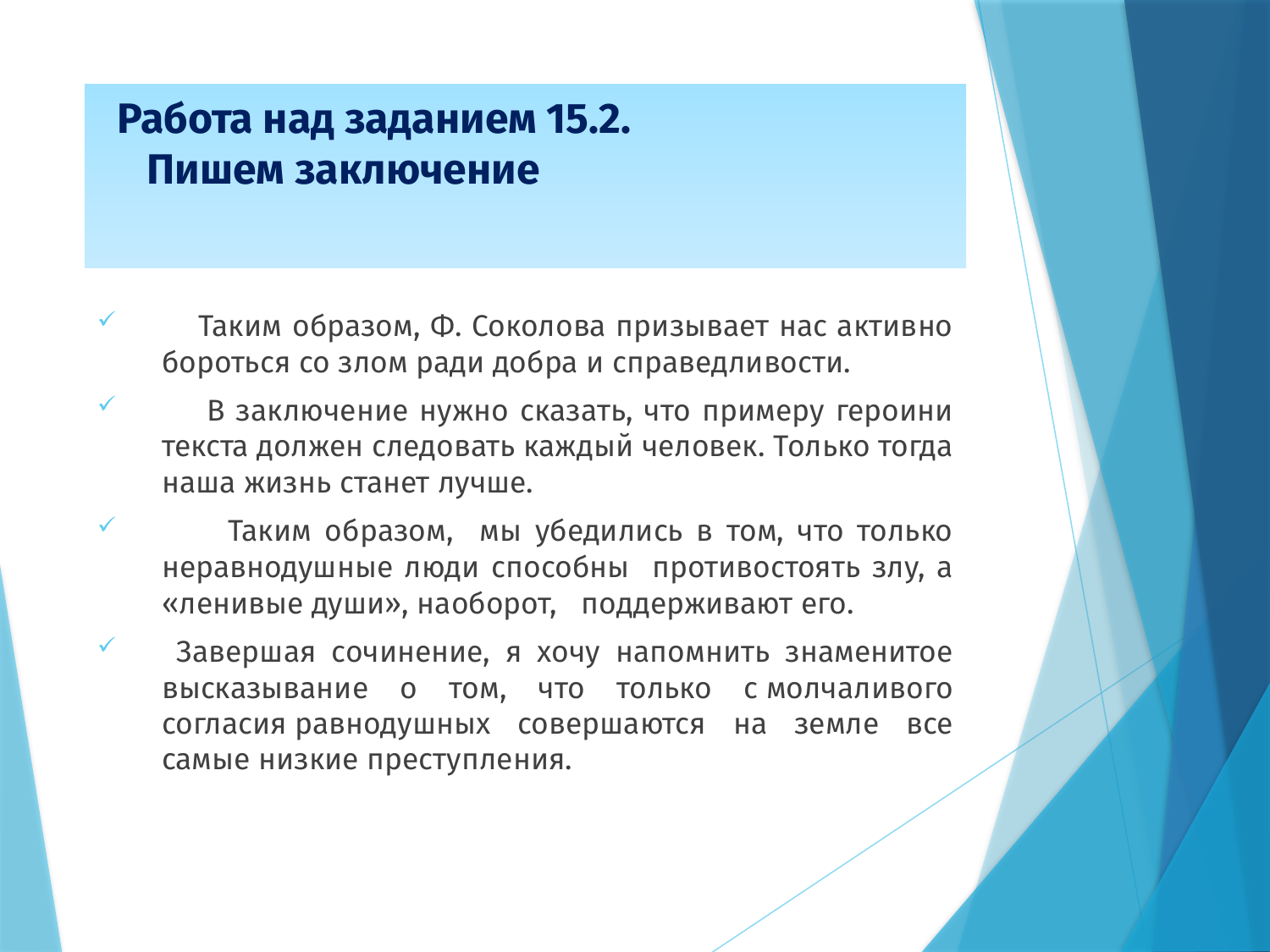

# Работа над заданием 15.2. Пишем заключение
    Таким образом, Ф. Соколова призывает нас активно бороться со злом ради добра и справедливости.
    В заключение нужно сказать, что примеру героини текста должен следовать каждый человек. Только тогда наша жизнь станет лучше.
     Таким образом,  мы убедились в том, что только неравнодушные люди способны  противостоять злу, а «ленивые души», наоборот,   поддерживают его.
 Завершая сочинение, я хочу напомнить знаменитое высказывание о том, что только с молчаливого согласия равнодушных совершаются на земле все самые низкие преступления.